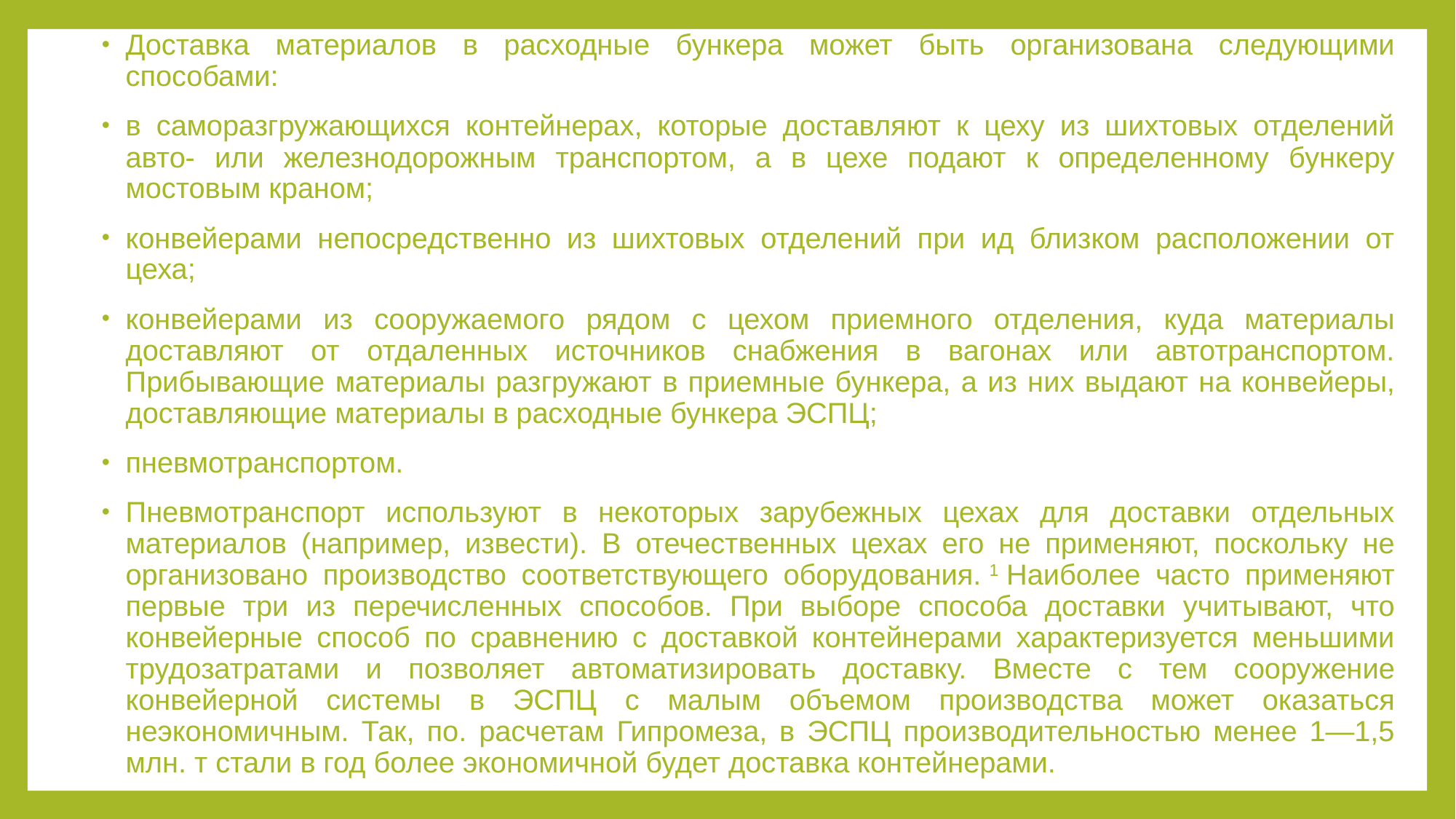

Доставка материалов в расходные бункера может быть орга­низована следующими способами:
в саморазгружающихся контейнерах, которые доставляют к цеху из шихтовых отделений авто- или железнодорожным транс­портом, а в цехе подают к определенному бункеру мостовым кра­ном;
конвейерами непосредственно из шихтовых отделений при ид близком расположении от цеха;
конвейерами из сооружаемого рядом с цехом приемного отде­ления, куда материалы доставляют от отдаленных источников снабжения в вагонах или автотранспортом. Прибывающие мате­риалы разгружают в приемные бункера, а из них выдают на кон­вейеры, доставляющие материалы в расходные бункера ЭСПЦ;
пневмотранспортом.
Пневмотранспорт используют в некоторых зарубежных цехах для доставки отдельных материалов (например, извести). В оте­чественных цехах его не применяют, поскольку не организовано производство соответствующего оборудования. 1 Наиболее часто применяют первые три из перечисленных спо­собов. При выборе способа доставки учитывают, что конвейерные способ по сравнению с доставкой контейнерами характеризуется меньшими трудозатратами и позволяет автоматизировать достав­ку. Вместе с тем сооружение конвейерной системы в ЭСПЦ с ма­лым объемом производства может оказаться неэкономичным. Так, по. расчетам Гипромеза, в ЭСПЦ производительностью менее 1—1,5 млн. т стали в год более экономичной будет доставка кон­тейнерами.